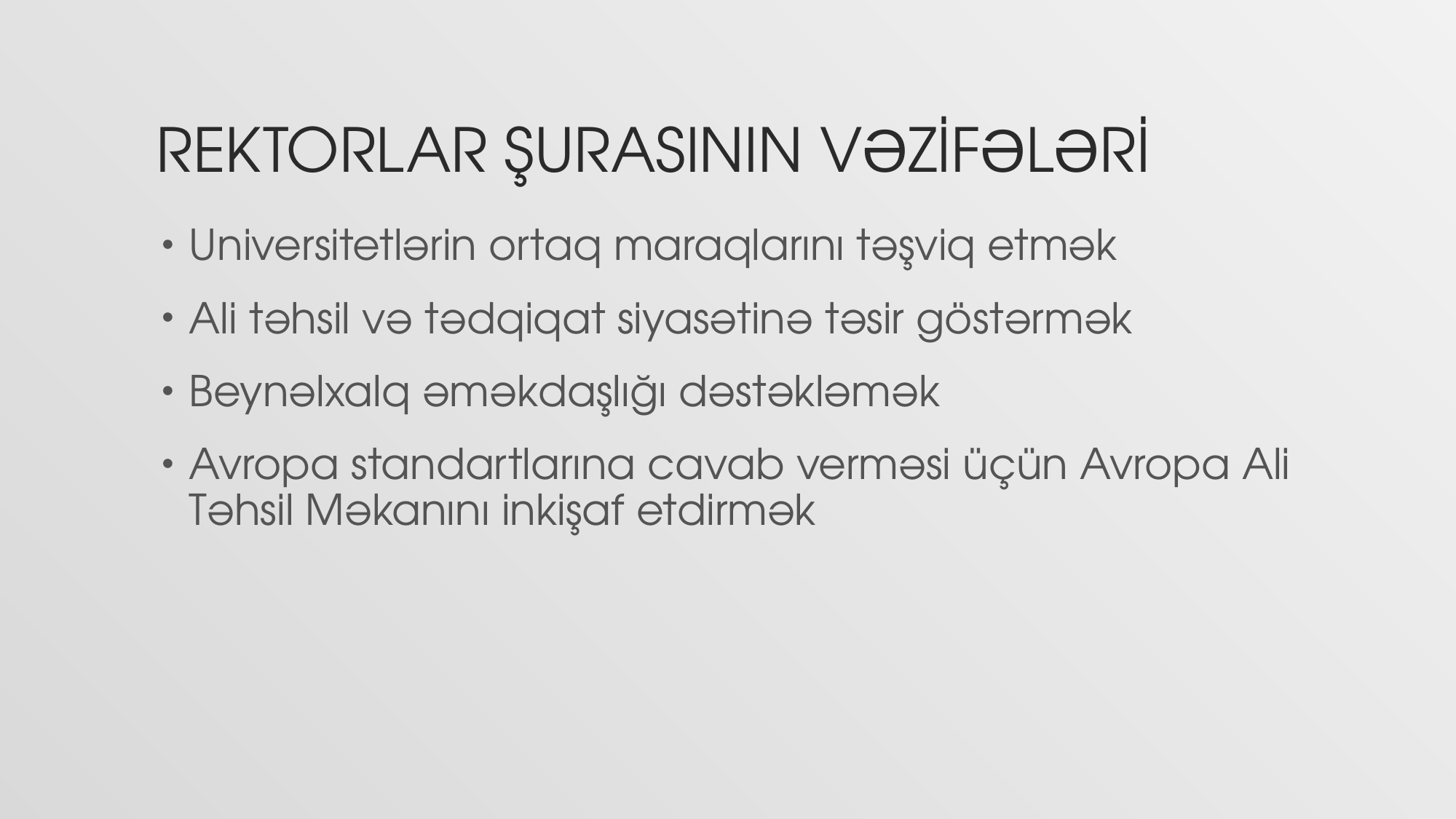

# REKTORLAR ŞURASININ vəzİfələrİ
Universitetlərin ortaq maraqlarını təşviq etmək
Ali təhsil və tədqiqat siyasətinə təsir göstərmək
Beynəlxalq əməkdaşlığı dəstəkləmək
Avropa standartlarına cavab verməsi üçün Avropa Ali Təhsil Məkanını inkişaf etdirmək